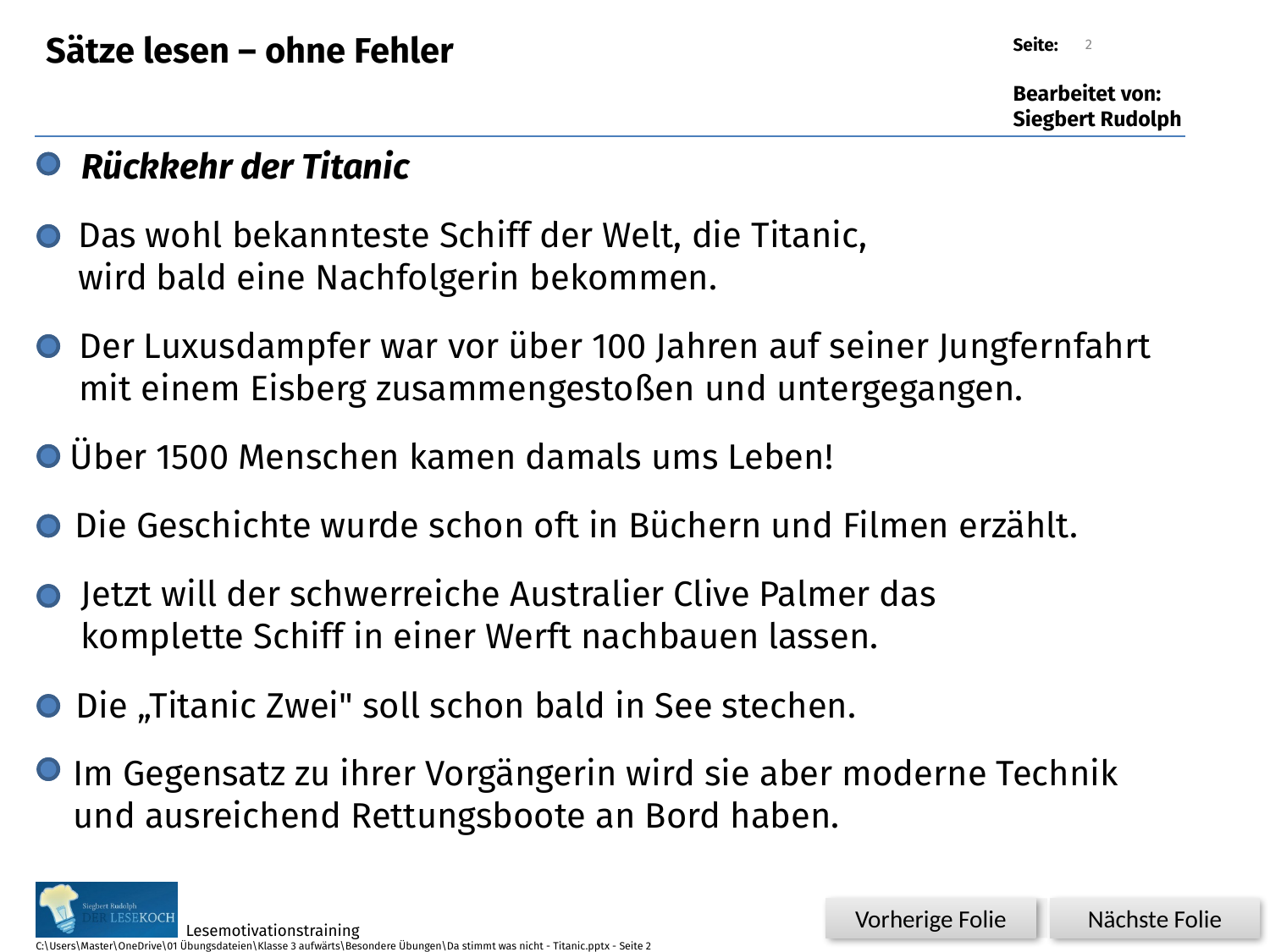

2
Sätze lesen – ohne Fehler
Rückkehr der Titanic

Das wohl bekannteste Schiff der Welt, die Titanic,
wird bald eine Nachfolgerin bekommen.

Der Luxusdampfer war vor über 100 Jahren auf seiner Jungfernfahrt
mit einem Eisberg zusammengestoßen und untergegangen.

Über 1500 Menschen kamen damals ums Leben!

Die Geschichte wurde schon oft in Büchern und Filmen erzählt.

Jetzt will der schwerreiche Australier Clive Palmer das
komplette Schiff in einer Werft nachbauen lassen.

Die „Titanic Zwei" soll schon bald in See stechen.

Im Gegensatz zu ihrer Vorgängerin wird sie aber moderne Technik
und ausreichend Rettungsboote an Bord haben.

Vorherige Folie

Nächste Folie
C:\Users\Master\OneDrive\01 Übungsdateien\Klasse 3 aufwärts\Besondere Übungen\Da stimmt was nicht - Titanic.pptx - Seite 2